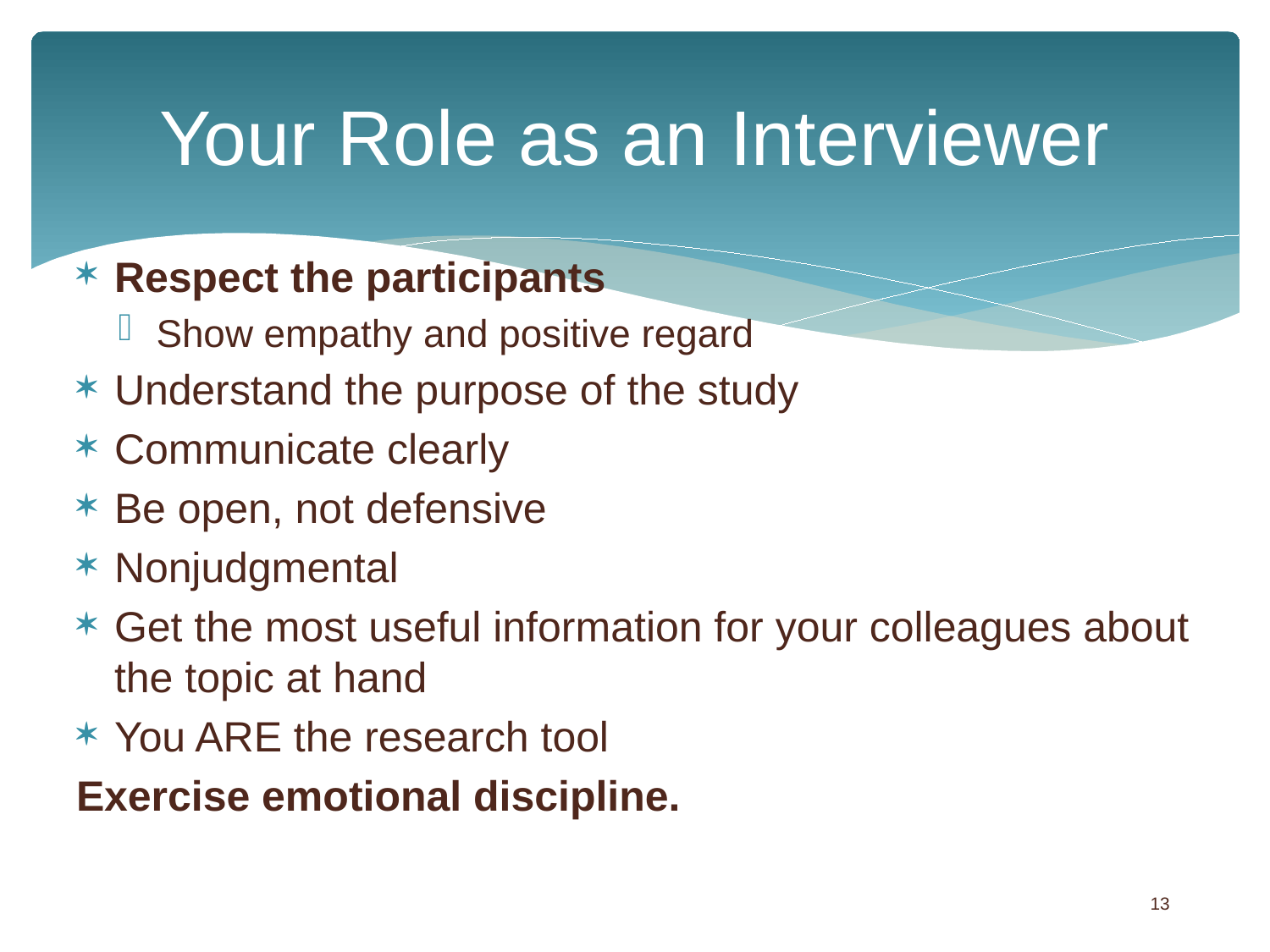

# Your Role as an Interviewer
Respect the participants
Show empathy and positive regard
Understand the purpose of the study
Communicate clearly
Be open, not defensive
Nonjudgmental
Get the most useful information for your colleagues about the topic at hand
You ARE the research tool
Exercise emotional discipline.

13